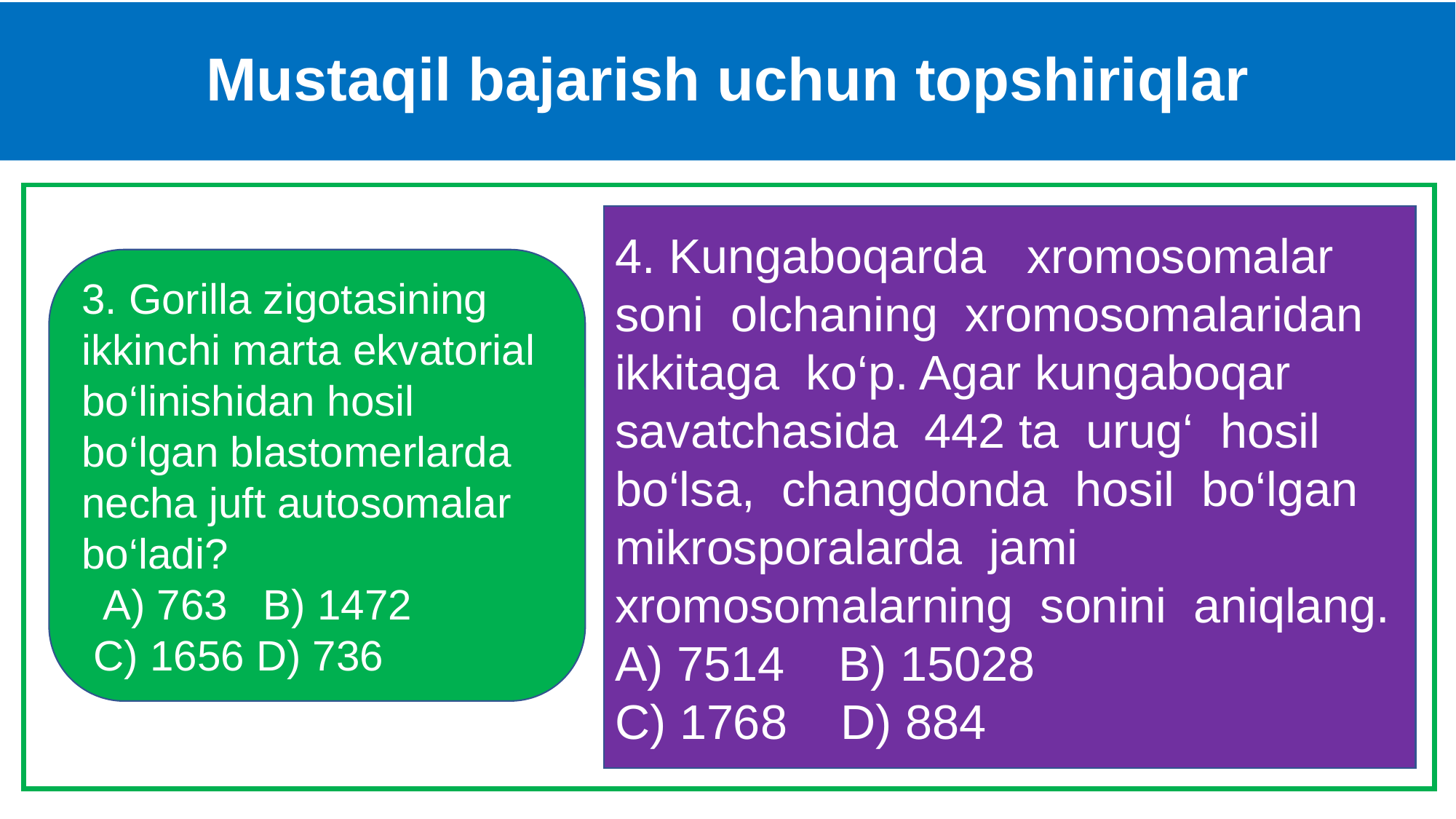

# Mustaqil bajarish uchun topshiriqlar

4. Kungaboqarda   xromosomalar  soni  olchaning  xromosomalaridan  ikkitaga  ko‘p. Agar kungaboqar  savatchasida  442 ta  urug‘  hosil  bo‘lsa,  changdonda  hosil  bo‘lgan mikrosporalarda  jami  xromosomalarning  sonini  aniqlang.  A) 7514    B) 15028
C) 1768    D) 884
3. Gorilla zigotasining ikkinchi marta ekvatorial bo‘linishidan hosil bo‘lgan blastomerlarda
necha juft autosomalar bo‘ladi?                              A) 763   B) 1472             C) 1656 D) 736